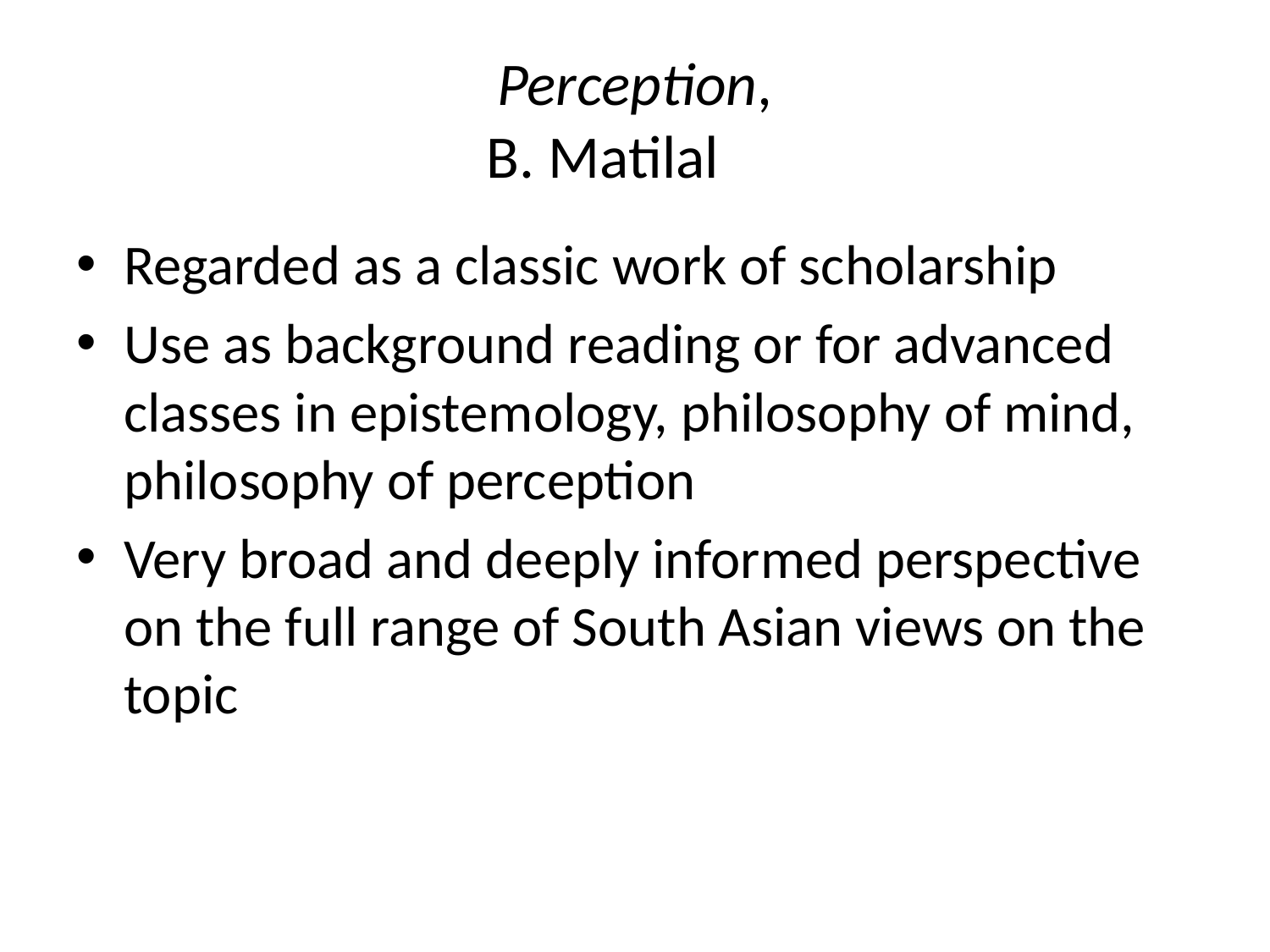

# Perception, B. Matilal
Regarded as a classic work of scholarship
Use as background reading or for advanced classes in epistemology, philosophy of mind, philosophy of perception
Very broad and deeply informed perspective on the full range of South Asian views on the topic